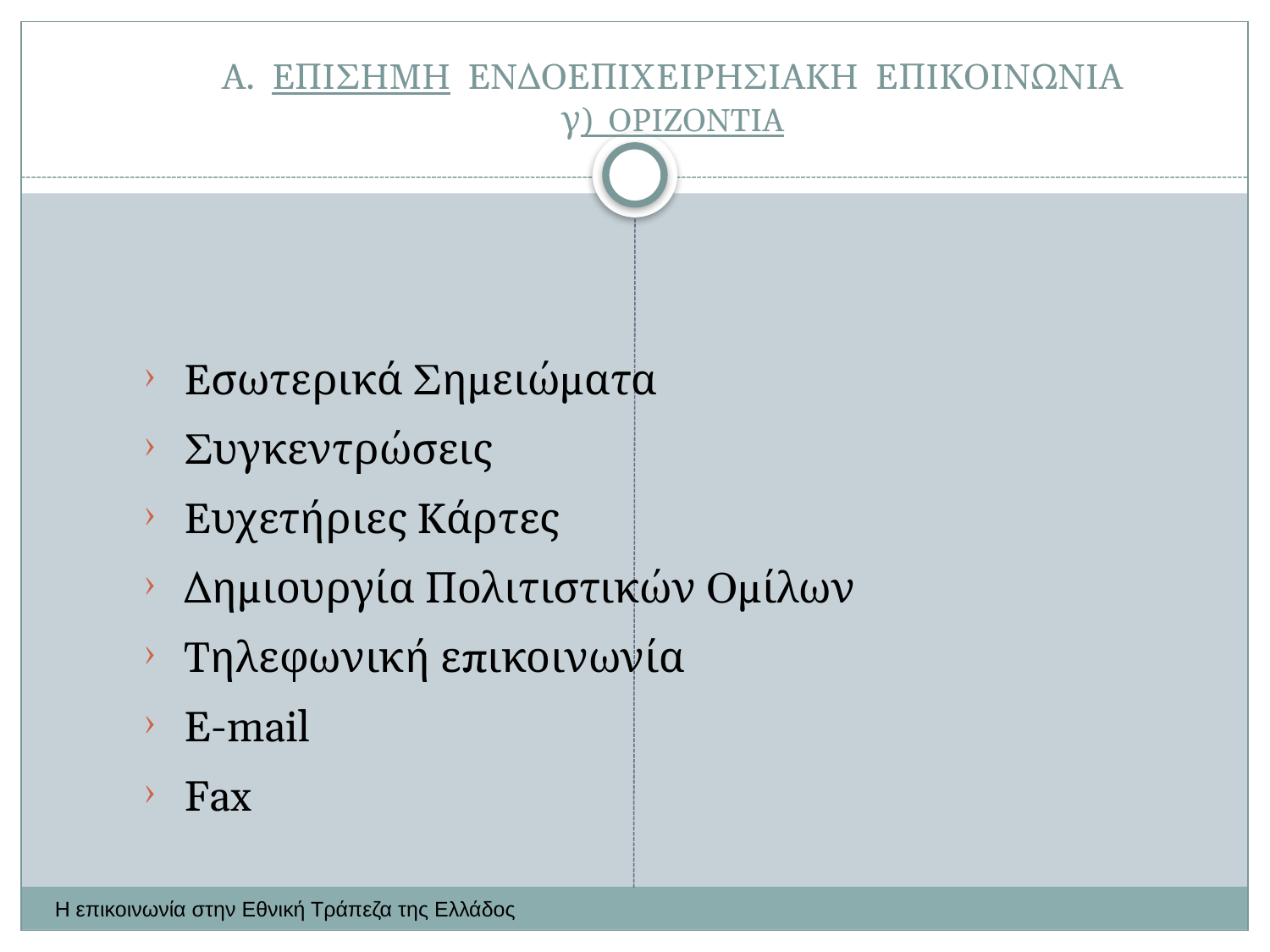

# Α.  ΕΠΙΣΗΜΗ  ΕΝΔΟΕΠΙΧΕΙΡΗΣΙΑΚΗ  ΕΠΙΚΟΙΝΩΝΙΑ γ)  ΟΡΙΖΟΝΤΙΑ
Εσωτερικά Σημειώματα
Συγκεντρώσεις
Ευχετήριες Κάρτες
Δημιουργία Πολιτιστικών Ομίλων
Τηλεφωνική επικοινωνία
E-mail
Fax

Η επικοινωνία στην Εθνική Τράπεζα της Ελλάδος